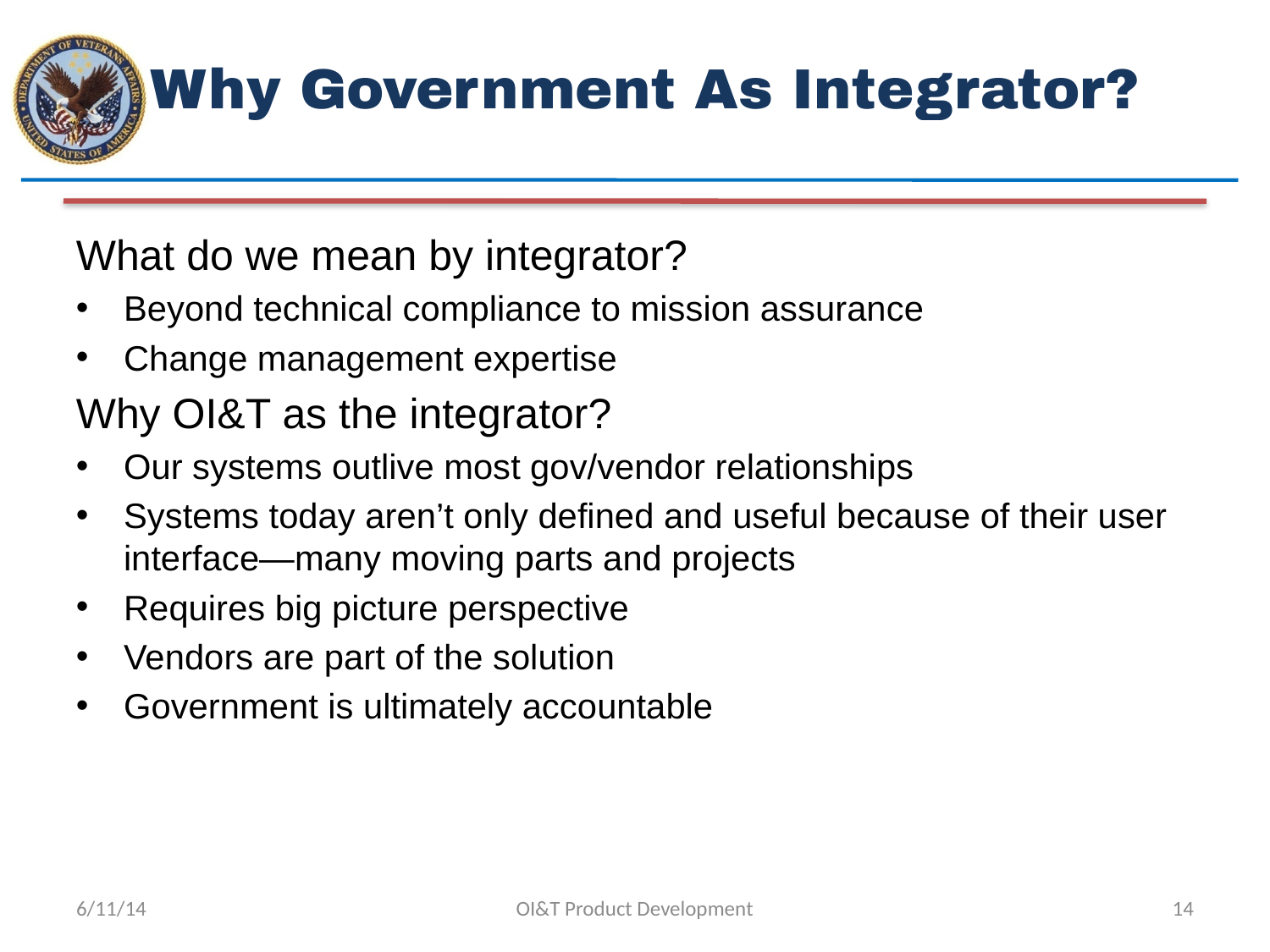

# Why Government As Integrator?

What do we mean by integrator?
Beyond technical compliance to mission assurance
Change management expertise
Why OI&T as the integrator?
Our systems outlive most gov/vendor relationships
Systems today aren’t only defined and useful because of their user interface—many moving parts and projects
Requires big picture perspective
Vendors are part of the solution
Government is ultimately accountable
6/11/14
OI&T Product Development
14